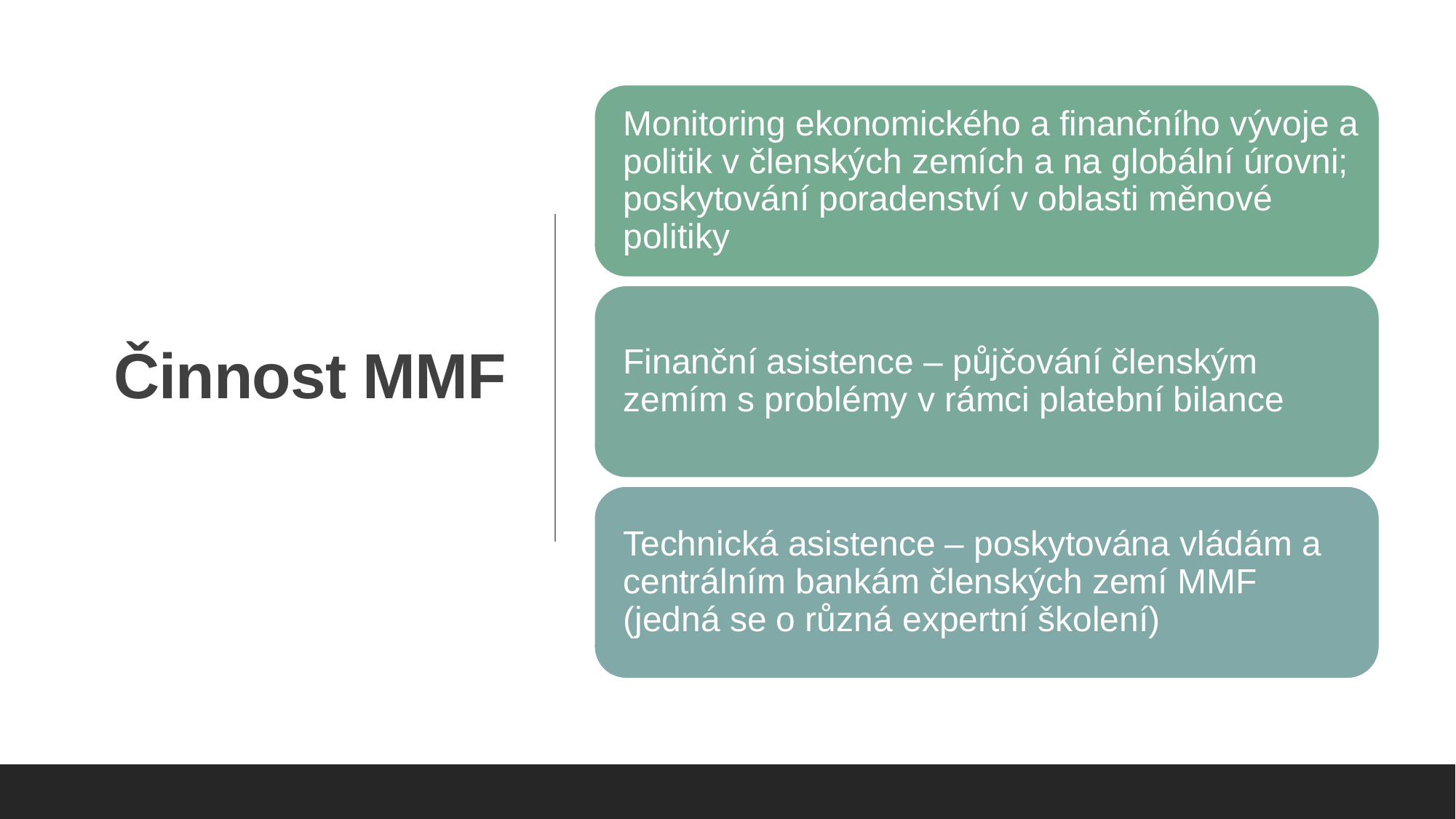

# Činnost MMF
Monitoring ekonomického a finančního vývoje a politik v členských zemích a na globální úrovni; poskytování poradenství v oblasti měnové politiky
Finanční asistence – půjčování členským zemím s problémy v rámci platební bilance
Technická asistence – poskytována vládám a centrálním bankám členských zemí MMF (jedná se o různá expertní školení)